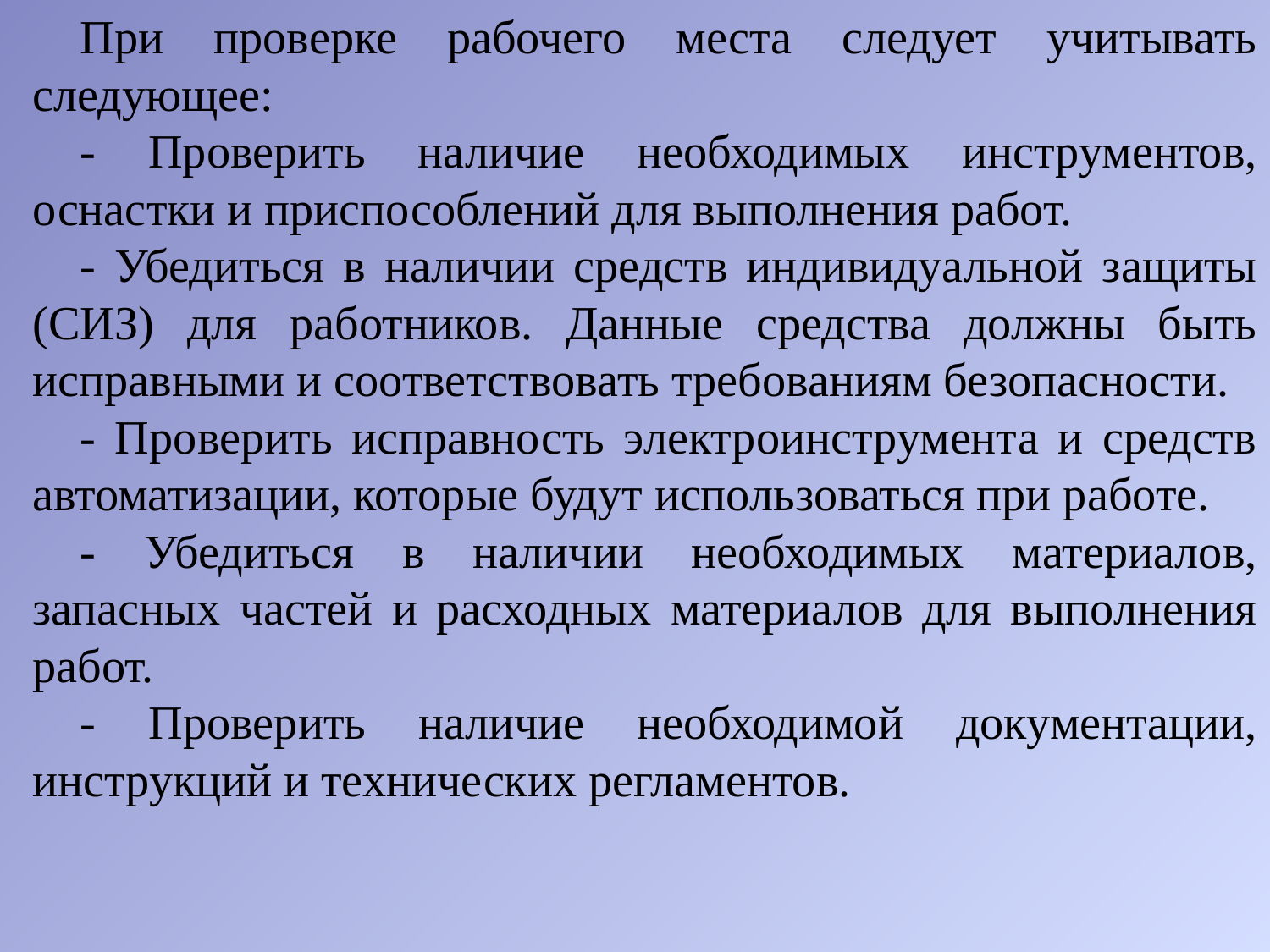

При проверке рабочего места следует учитывать следующее:
- Проверить наличие необходимых инструментов, оснастки и приспособлений для выполнения работ.
- Убедиться в наличии средств индивидуальной защиты (СИЗ) для работников. Данные средства должны быть исправными и соответствовать требованиям безопасности.
- Проверить исправность электроинструмента и средств автоматизации, которые будут использоваться при работе.
- Убедиться в наличии необходимых материалов, запасных частей и расходных материалов для выполнения работ.
- Проверить наличие необходимой документации, инструкций и технических регламентов.